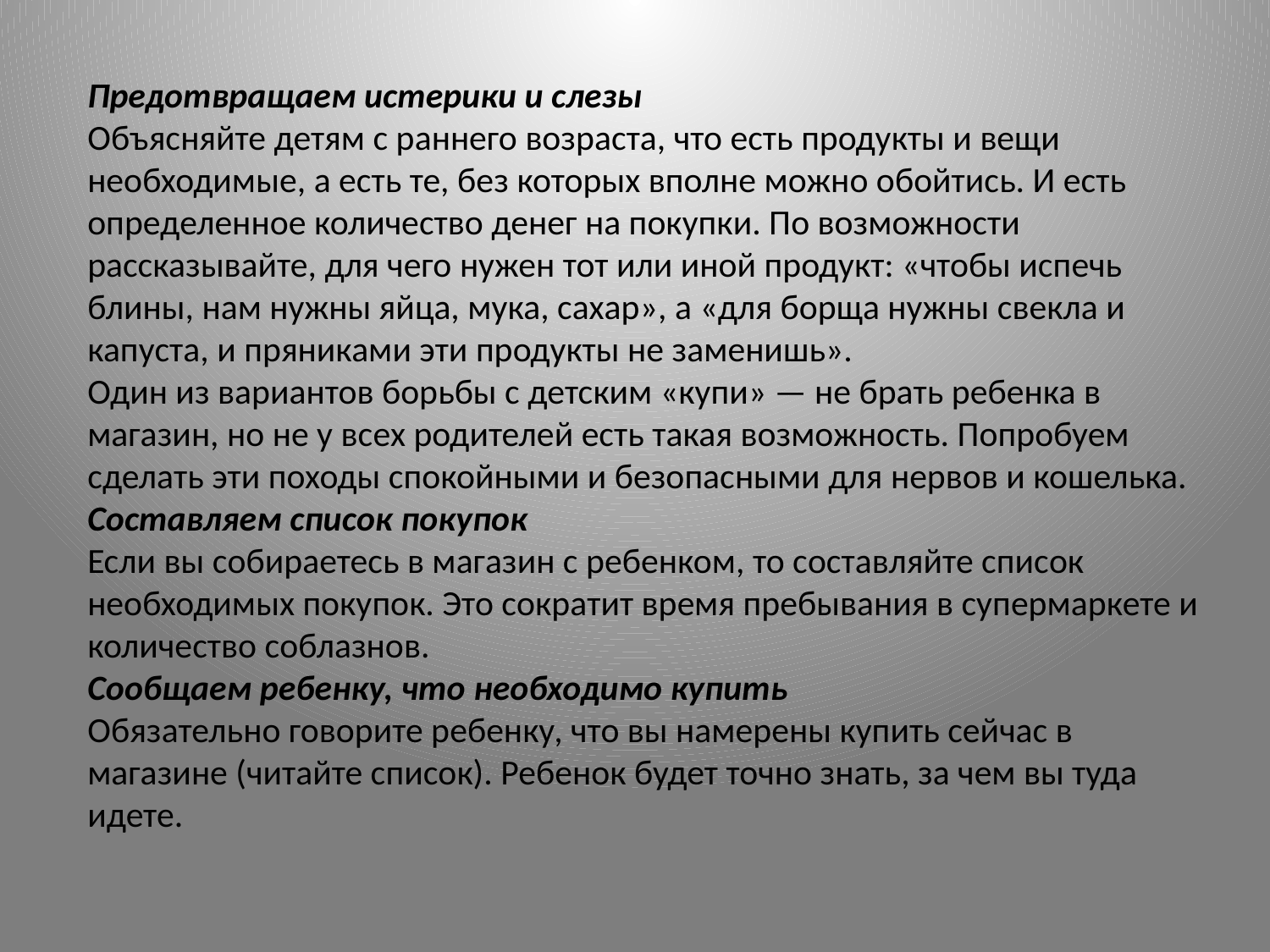

Предотвращаем истерики и слезы
Объясняйте детям с раннего возраста, что есть продукты и вещи необходимые, а есть те, без которых вполне можно обойтись. И есть определенное количество денег на покупки. По возможности рассказывайте, для чего нужен тот или иной продукт: «чтобы испечь блины, нам нужны яйца, мука, сахар», а «для борща нужны свекла и капуста, и пряниками эти продукты не заменишь».
Один из вариантов борьбы с детским «купи» — не брать ребенка в магазин, но не у всех родителей есть такая возможность. Попробуем сделать эти походы спокойными и безопасными для нервов и кошелька.
Составляем список покупок
Если вы собираетесь в магазин с ребенком, то составляйте список необходимых покупок. Это сократит время пребывания в супермаркете и количество соблазнов.
Сообщаем ребенку, что необходимо купить
Обязательно говорите ребенку, что вы намерены купить сейчас в магазине (читайте список). Ребенок будет точно знать, за чем вы туда идете.